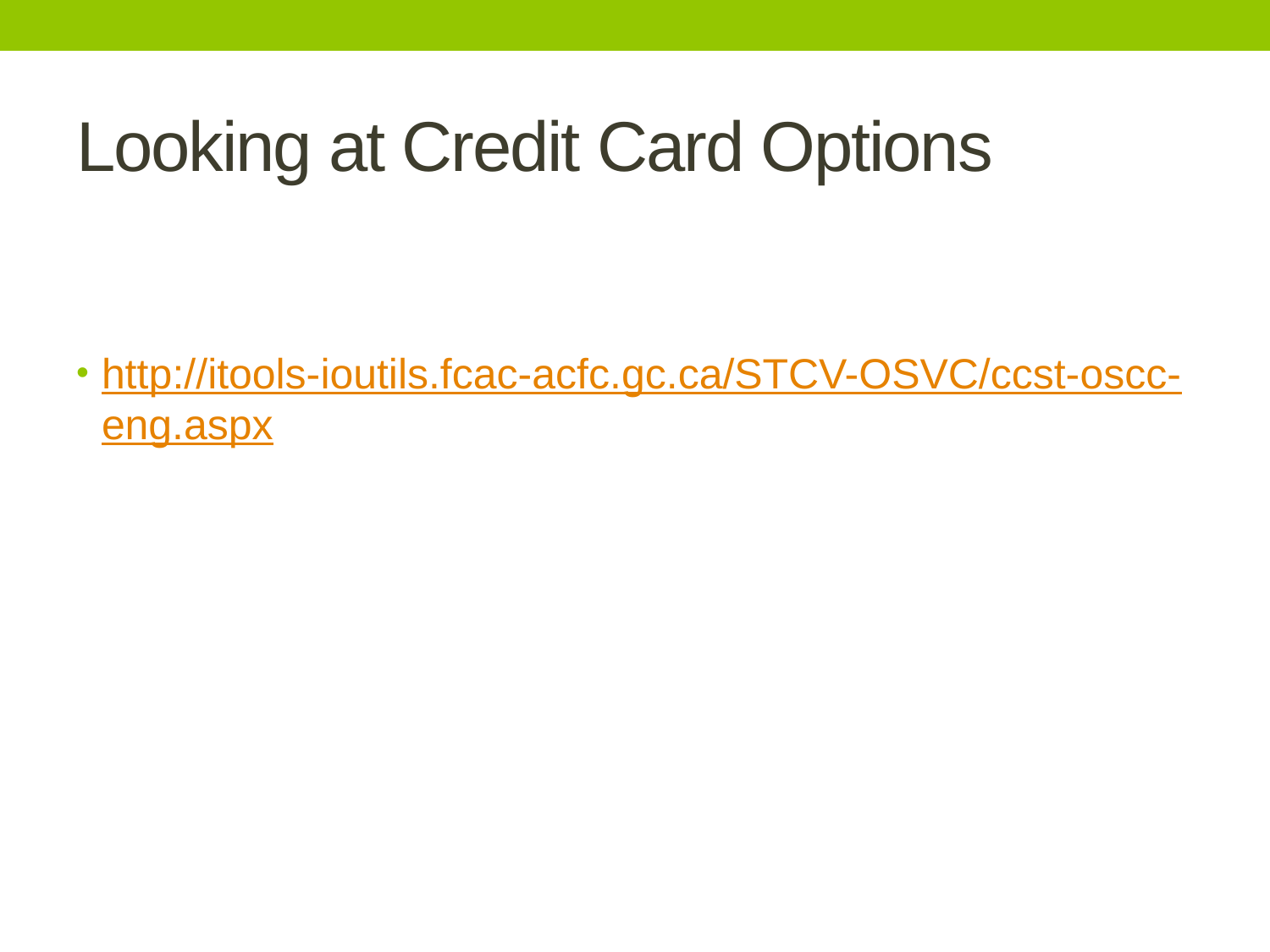

# Looking at Credit Card Options

http://itools-ioutils.fcac-acfc.gc.ca/STCV-OSVC/ccst-oscc-eng.aspx